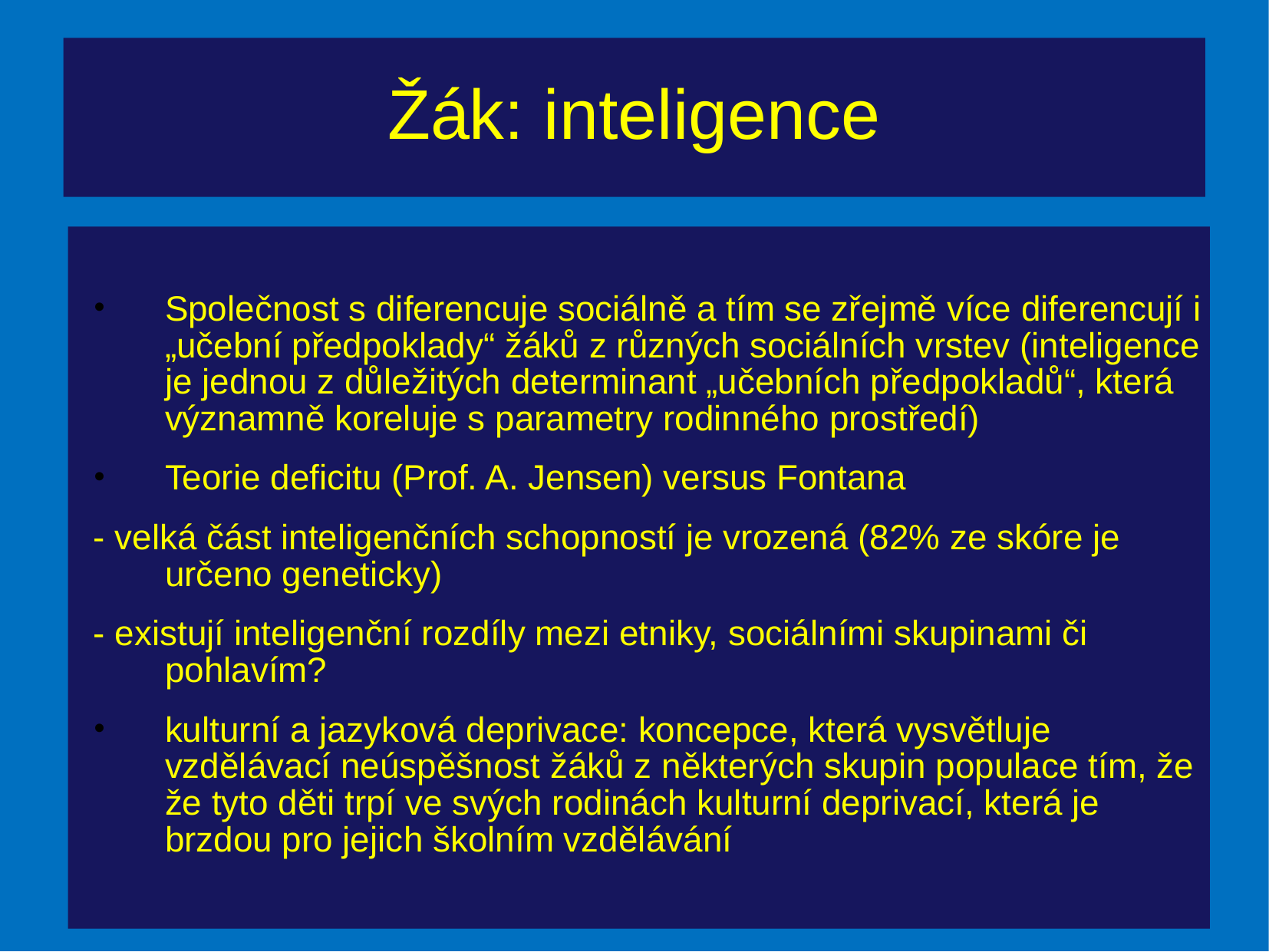

# Žák: inteligence

Společnost s diferencuje sociálně a tím se zřejmě více diferencují i „učební předpoklady“ žáků z různých sociálních vrstev (inteligence je jednou z důležitých determinant „učebních předpokladů“, která významně koreluje s parametry rodinného prostředí)
Teorie deficitu (Prof. A. Jensen) versus Fontana
- velká část inteligenčních schopností je vrozená (82% ze skóre je určeno geneticky)
- existují inteligenční rozdíly mezi etniky, sociálními skupinami či pohlavím?
kulturní a jazyková deprivace: koncepce, která vysvětluje vzdělávací neúspěšnost žáků z některých skupin populace tím, že že tyto děti trpí ve svých rodinách kulturní deprivací, která je brzdou pro jejich školním vzdělávání